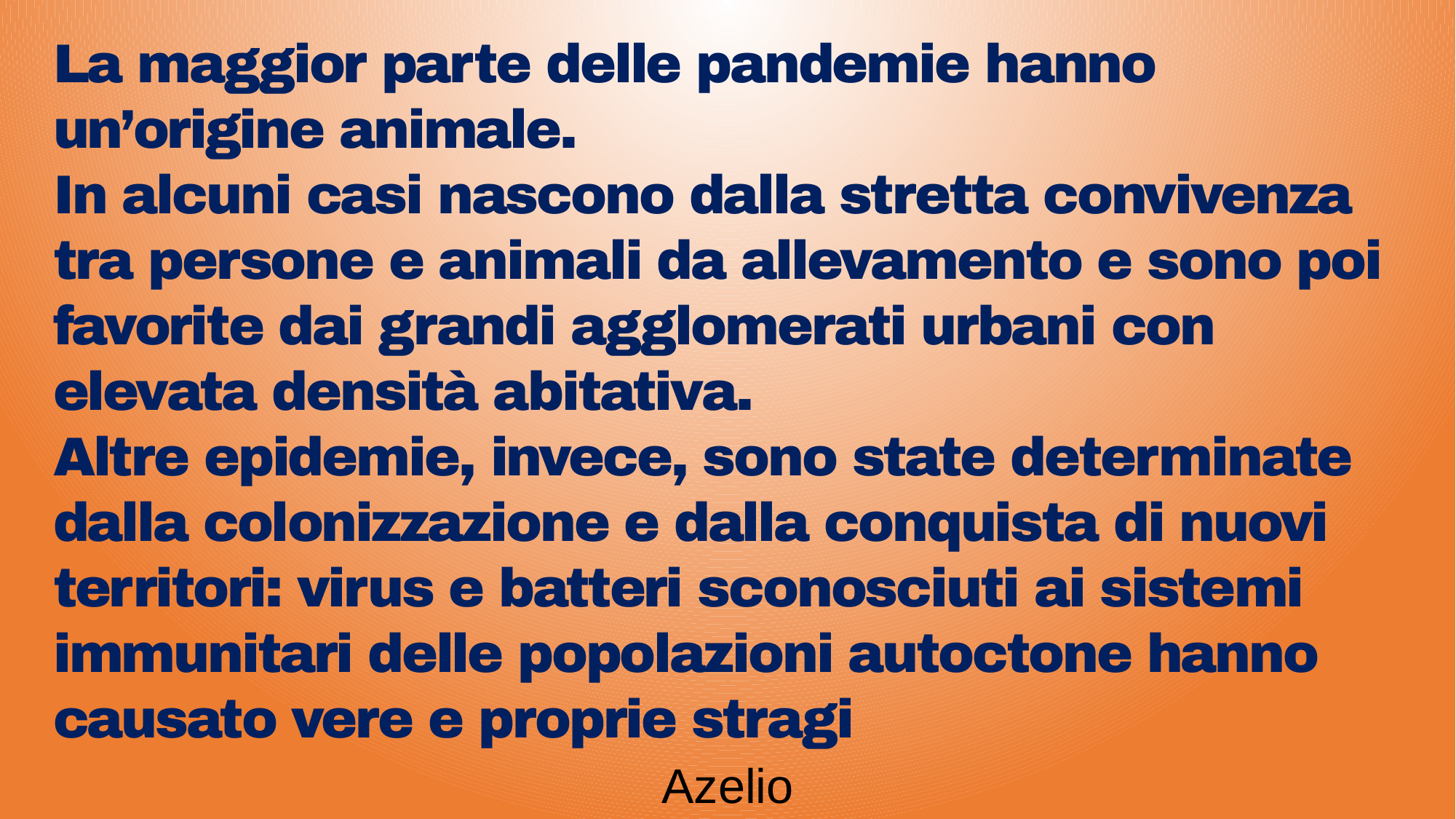

La maggior parte delle pandemie hanno un’origine animale.
In alcuni casi nascono dalla stretta convivenza tra persone e animali da allevamento e sono poi favorite dai grandi agglomerati urbani con elevata densità abitativa.
Altre epidemie, invece, sono state determinate dalla colonizzazione e dalla conquista di nuovi territori: virus e batteri sconosciuti ai sistemi immunitari delle popolazioni autoctone hanno causato vere e proprie stragi
Azelio Gani